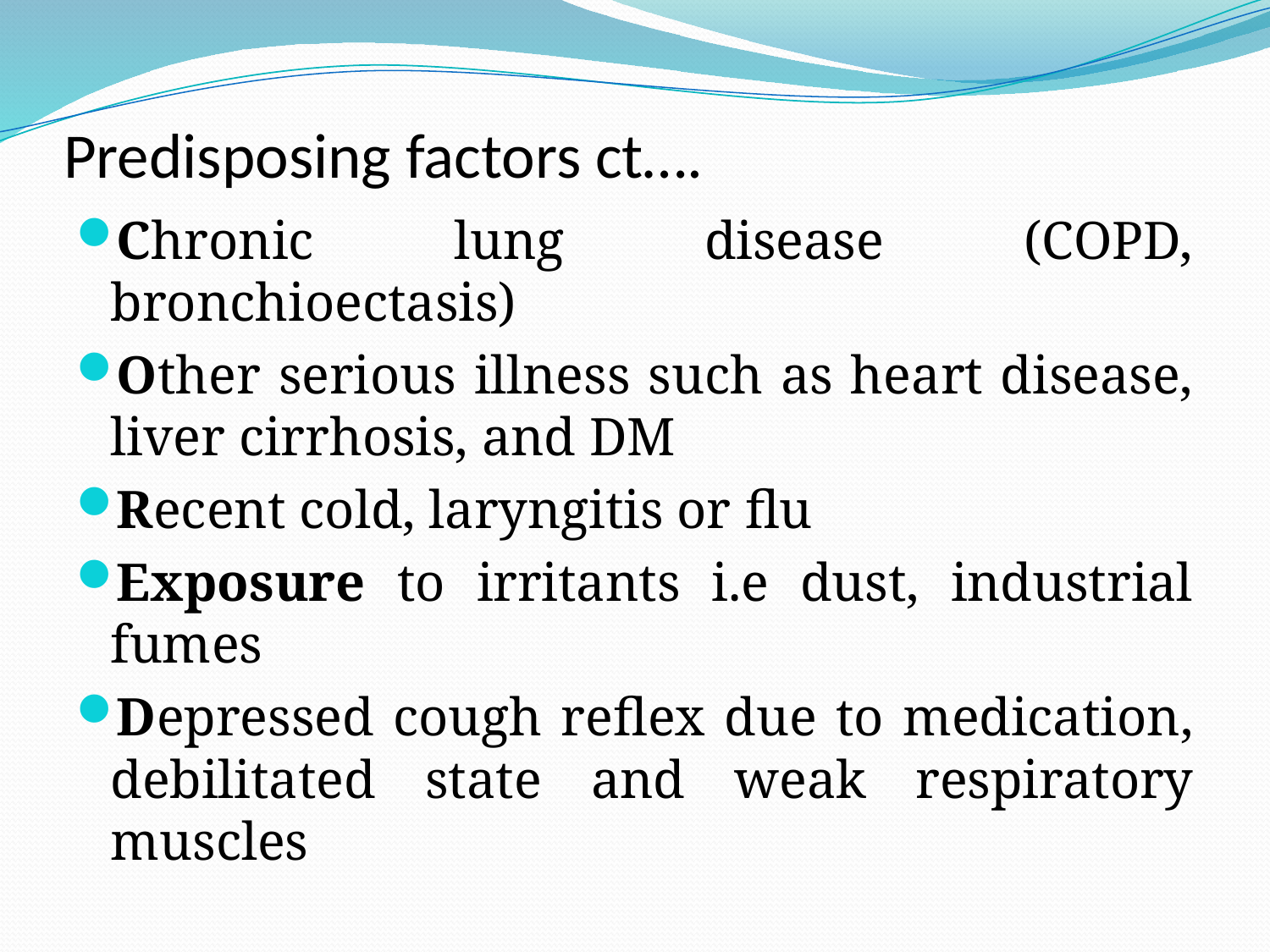

# Predisposing factors ct….
Chronic lung disease (COPD, bronchioectasis)
Other serious illness such as heart disease, liver cirrhosis, and DM
Recent cold, laryngitis or flu
Exposure to irritants i.e dust, industrial fumes
Depressed cough reflex due to medication, debilitated state and weak respiratory muscles